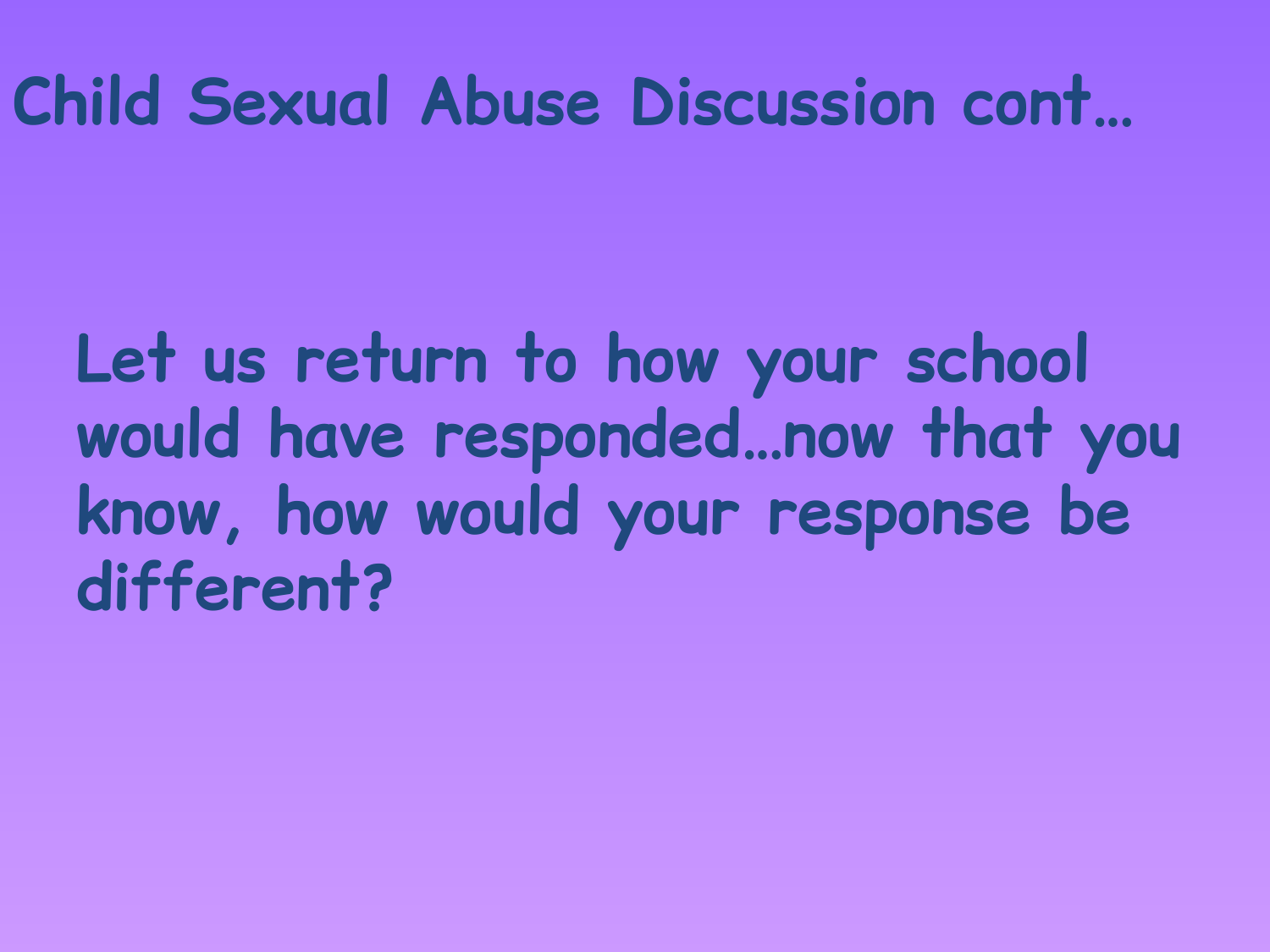

# Child Sexual Abuse Discussion cont…

Let us return to how your school would have responded…now that you know, how would your response be different?